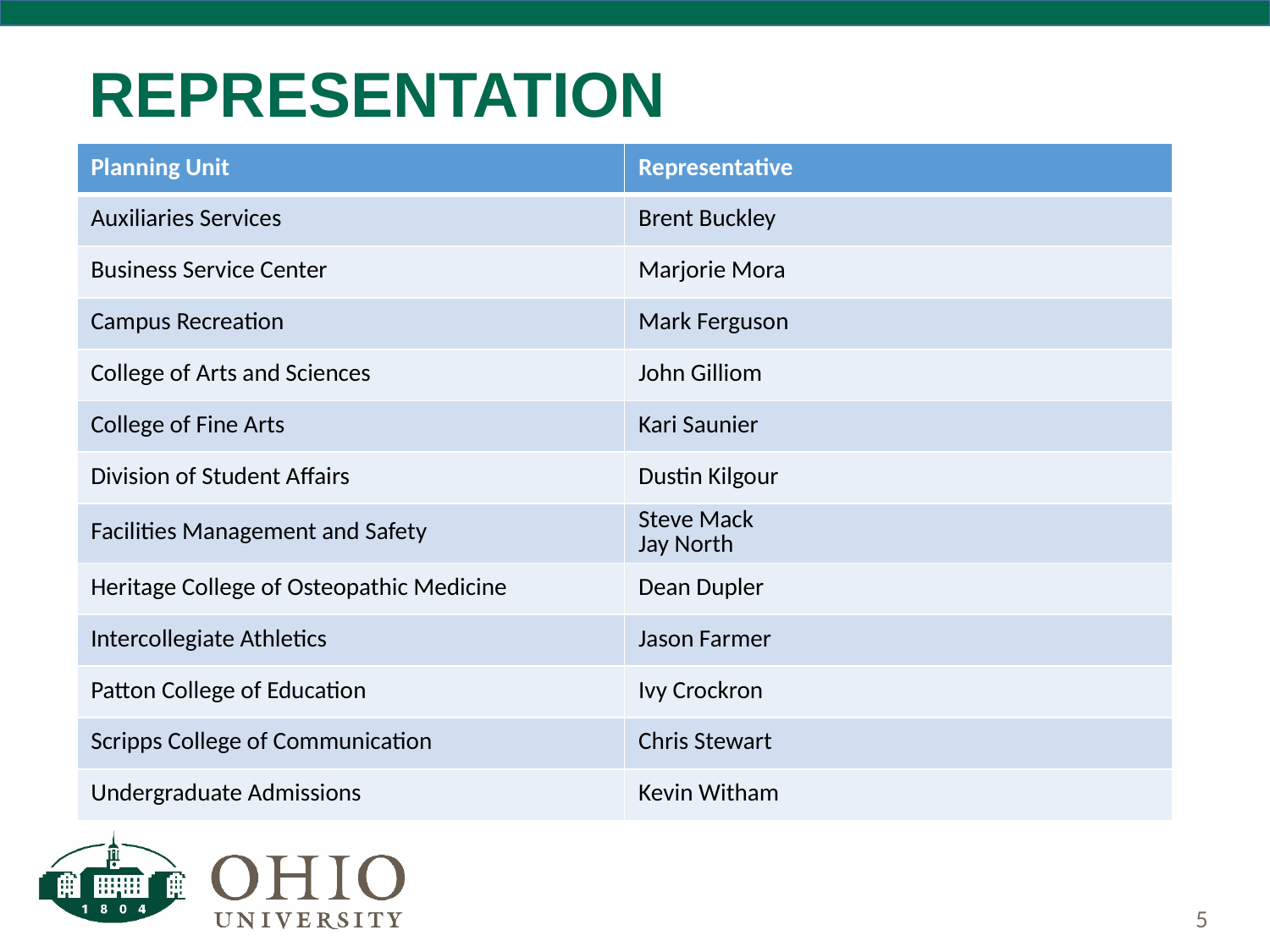

# Representation
| Planning Unit | Representative |
| --- | --- |
| Auxiliaries Services | Brent Buckley |
| Business Service Center | Marjorie Mora |
| Campus Recreation | Mark Ferguson |
| College of Arts and Sciences | John Gilliom |
| College of Fine Arts | Kari Saunier |
| Division of Student Affairs | Dustin Kilgour |
| Facilities Management and Safety | Steve Mack Jay North |
| Heritage College of Osteopathic Medicine | Dean Dupler |
| Intercollegiate Athletics | Jason Farmer |
| Patton College of Education | Ivy Crockron |
| Scripps College of Communication | Chris Stewart |
| Undergraduate Admissions | Kevin Witham |